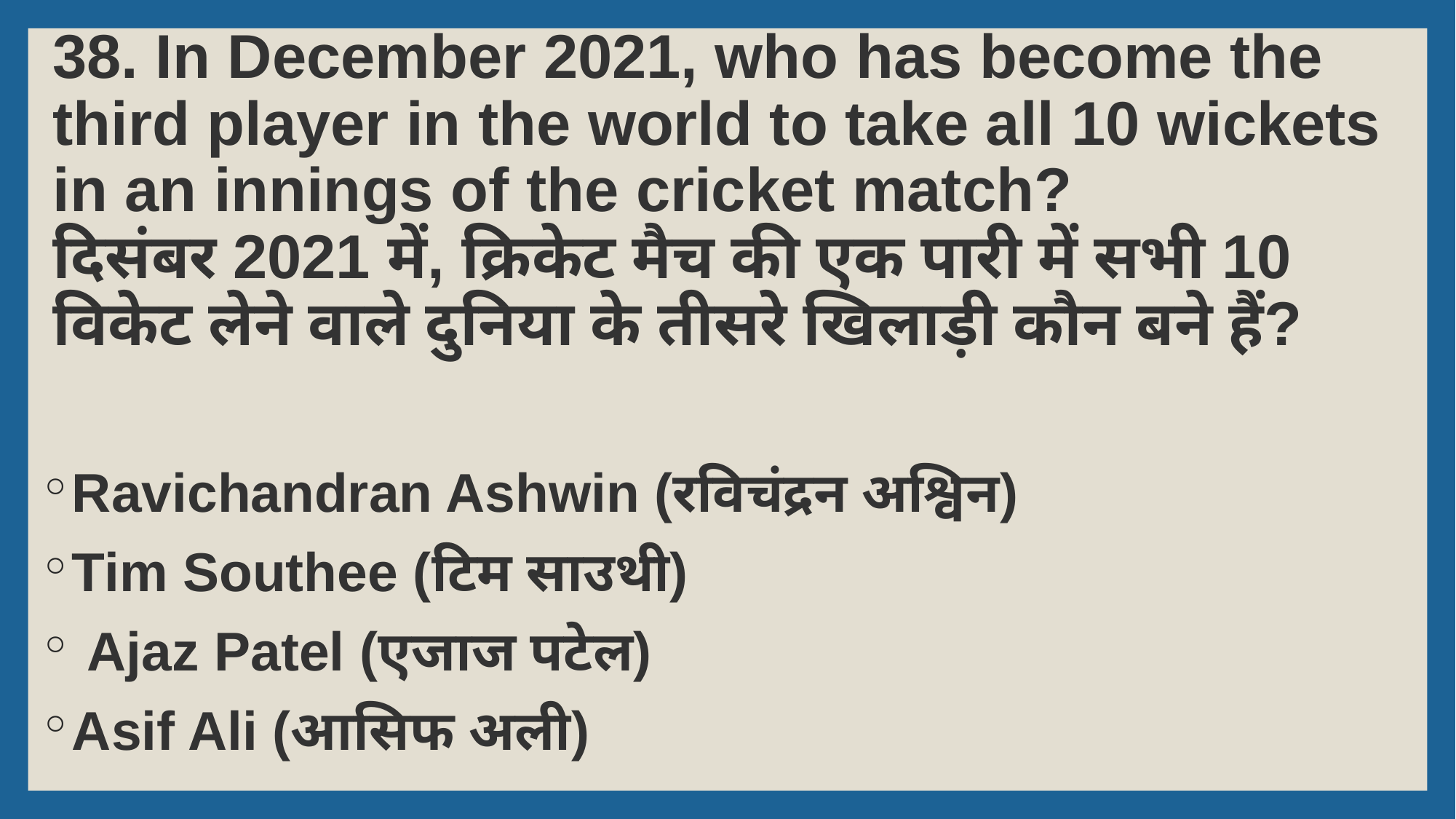

# 38. In December 2021, who has become the third player in the world to take all 10 wickets in an innings of the cricket match? दिसंबर 2021 में, क्रिकेट मैच की एक पारी में सभी 10 विकेट लेने वाले दुनिया के तीसरे खिलाड़ी कौन बने हैं?
Ravichandran Ashwin (रविचंद्रन अश्विन)
Tim Southee (टिम साउथी)
 Ajaz Patel (एजाज पटेल)
Asif Ali (आसिफ अली)